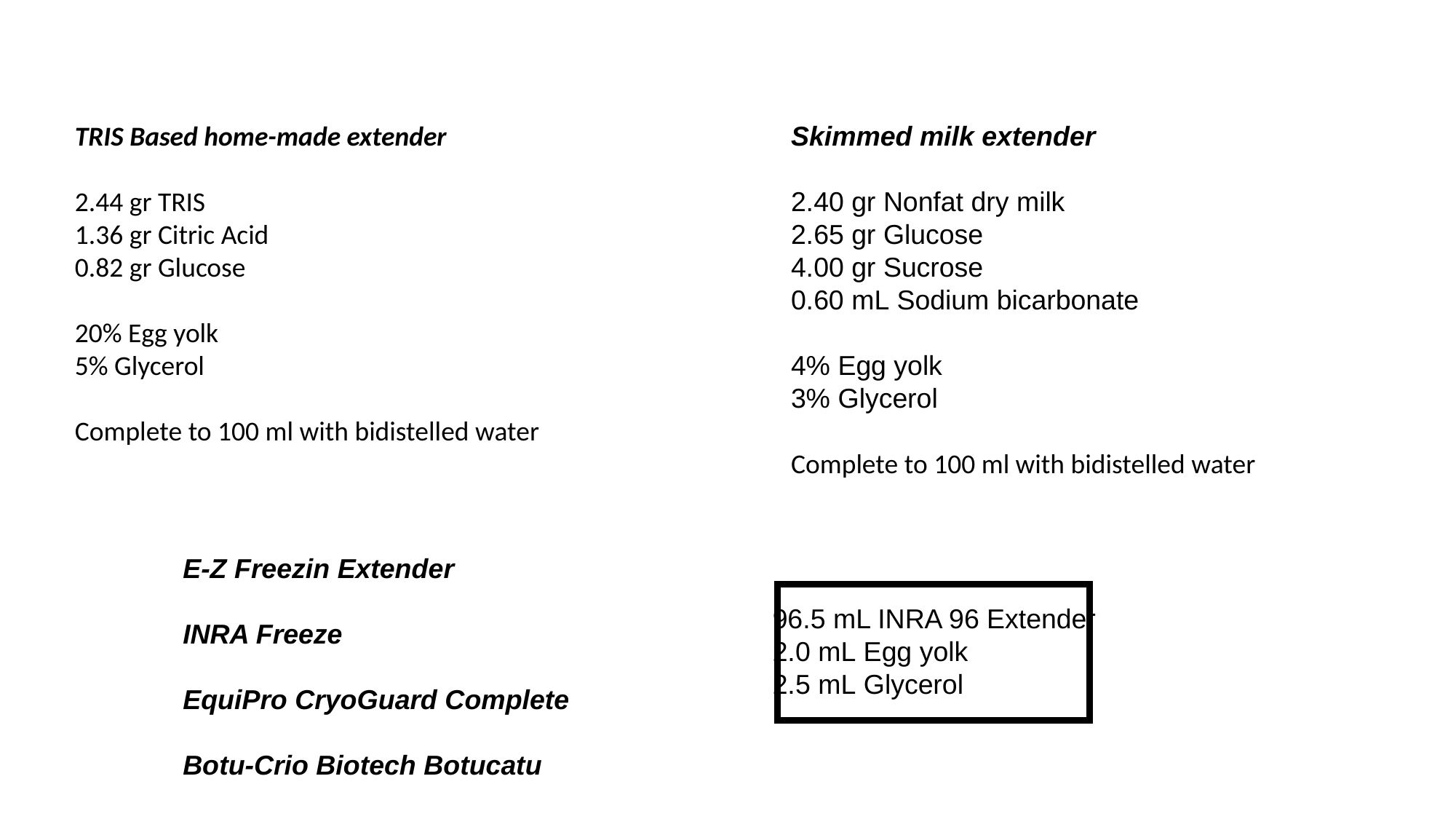

TRIS Based home-made extender

2.44 gr TRIS
1.36 gr Citric Acid
0.82 gr Glucose

20% Egg yolk
5% Glycerol

Complete to 100 ml with bidistelled water
Skimmed milk extender

2.40 gr Nonfat dry milk
2.65 gr Glucose
4.00 gr Sucrose
0.60 mL Sodium bicarbonate

4% Egg yolk
3% Glycerol

Complete to 100 ml with bidistelled water
E-Z Freezin Extender

INRA Freeze

EquiPro CryoGuard Complete

Botu-Crio Biotech Botucatu

96.5 mL INRA 96 Extender
2.0 mL Egg yolk
2.5 mL Glycerol